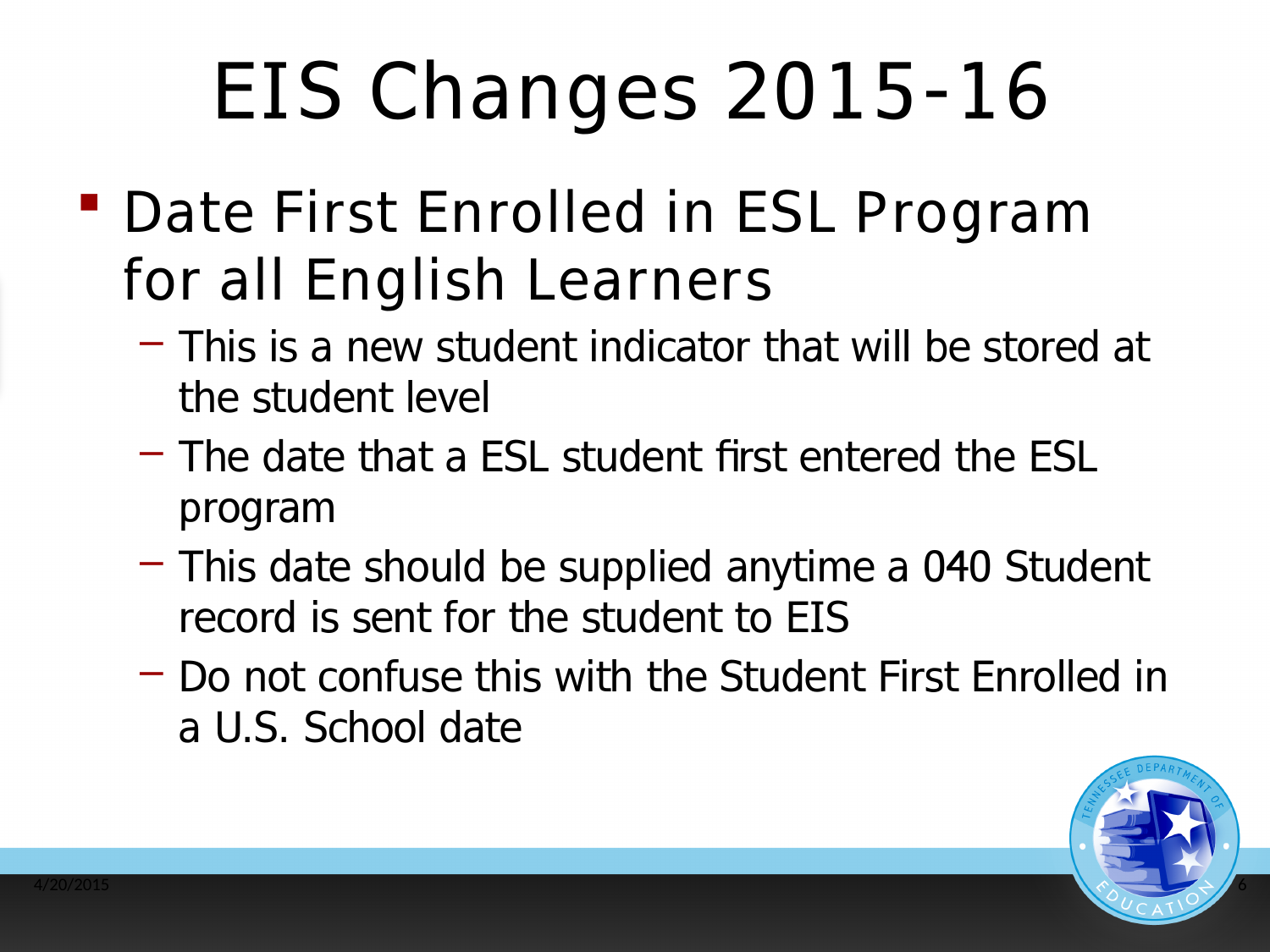

# EIS Changes 2015-16
Date First Enrolled in ESL Program for all English Learners
This is a new student indicator that will be stored at the student level
The date that a ESL student first entered the ESL program
This date should be supplied anytime a 040 Student record is sent for the student to EIS
Do not confuse this with the Student First Enrolled in a U.S. School date
4/20/2015
6